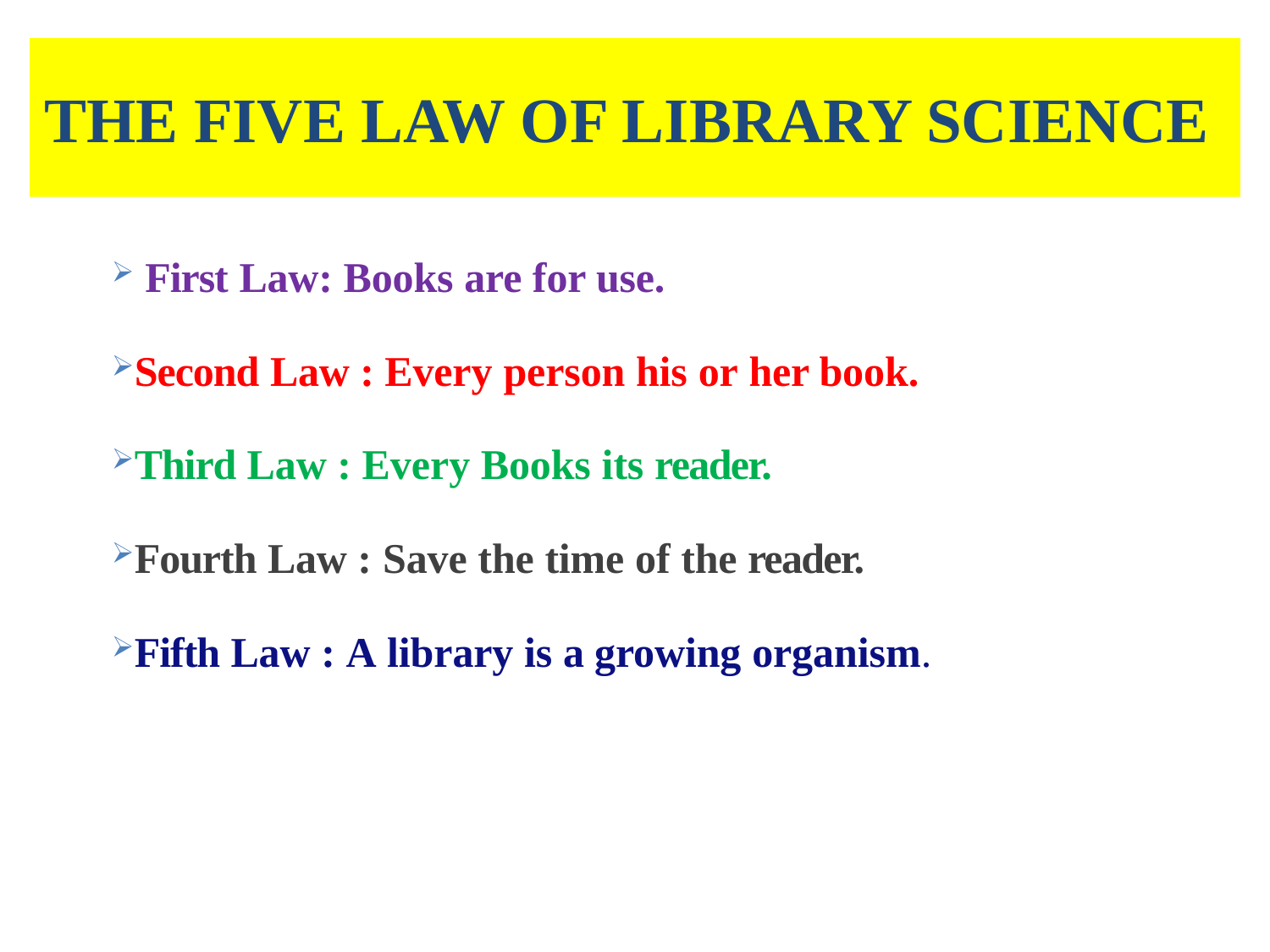

# THE FIVE LAW OF LIBRARY SCIENCE
 First Law: Books are for use.
Second Law : Every person his or her book.
Third Law : Every Books its reader.
Fourth Law : Save the time of the reader.
Fifth Law : A library is a growing organism.